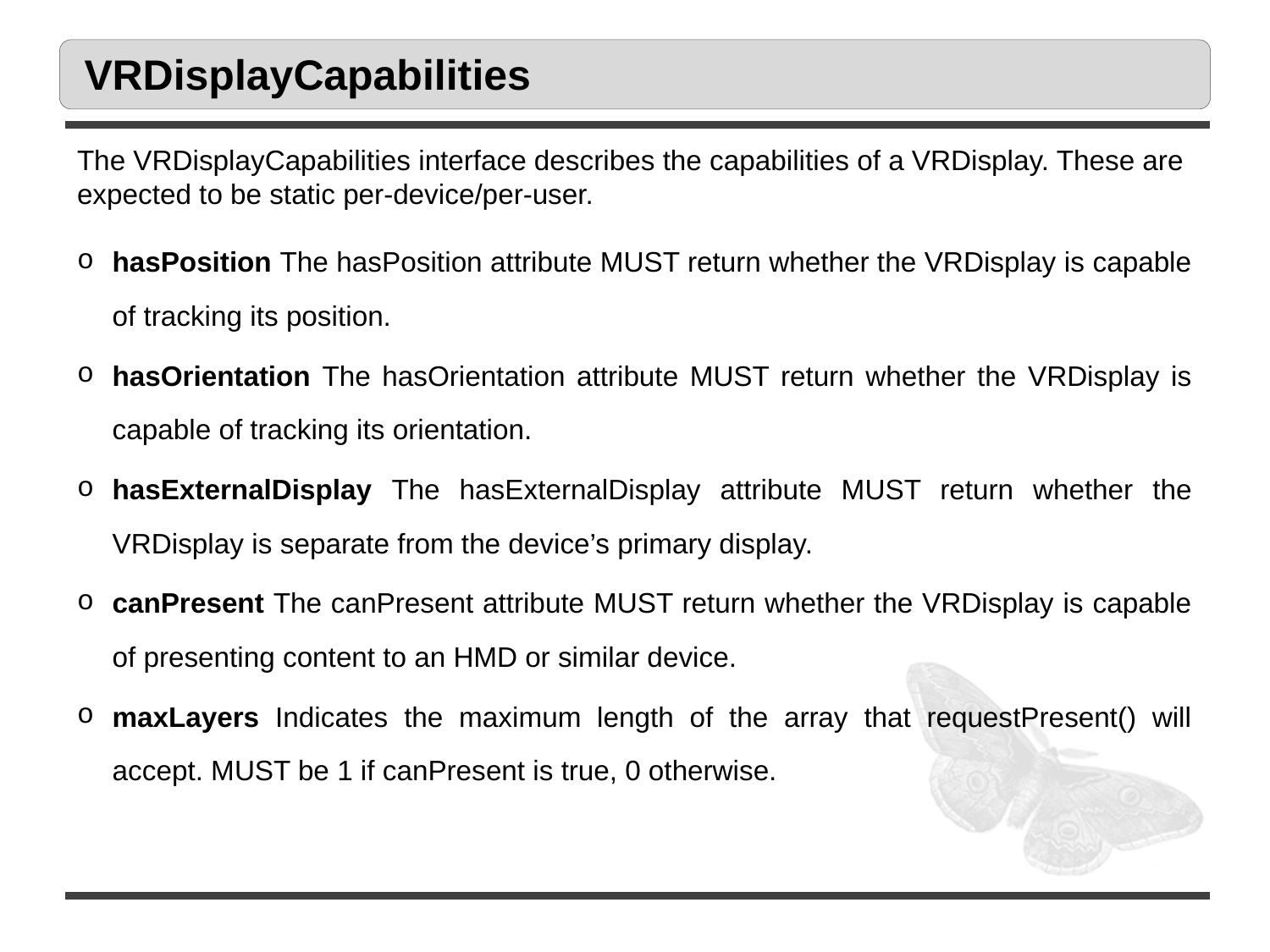

# VRDisplayCapabilities
The VRDisplayCapabilities interface describes the capabilities of a VRDisplay. These are expected to be static per-device/per-user.
hasPosition The hasPosition attribute MUST return whether the VRDisplay is capable of tracking its position.
hasOrientation The hasOrientation attribute MUST return whether the VRDisplay is capable of tracking its orientation.
hasExternalDisplay The hasExternalDisplay attribute MUST return whether the VRDisplay is separate from the device’s primary display.
canPresent The canPresent attribute MUST return whether the VRDisplay is capable of presenting content to an HMD or similar device.
maxLayers Indicates the maximum length of the array that requestPresent() will accept. MUST be 1 if canPresent is true, 0 otherwise.